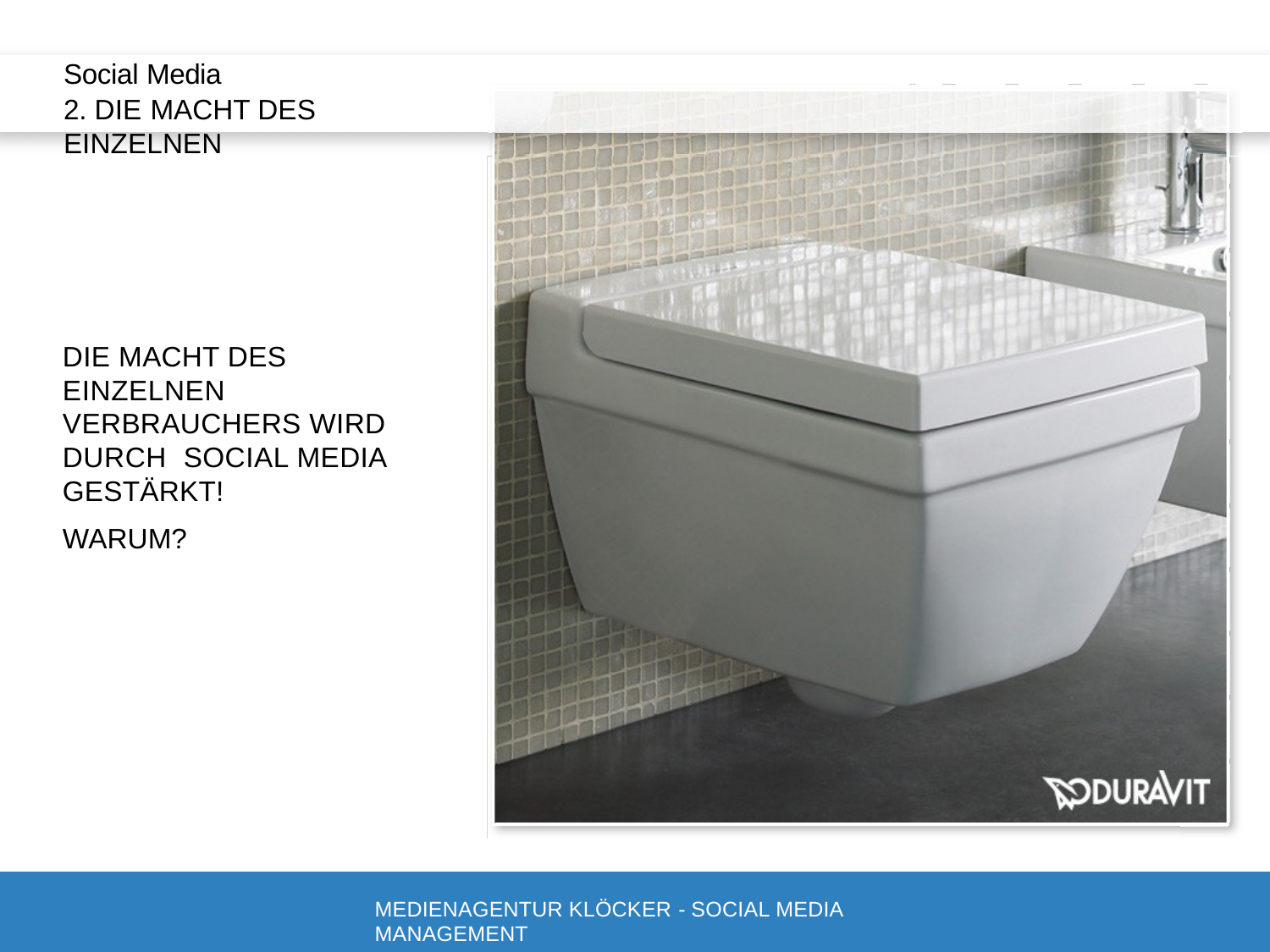

Social Media
2. DIE MACHT DES EINZELNEN

DIE MACHT DES EINZELNEN
VERBRAUCHERS WIRD DURCH  SOCIAL MEDIA GESTÄRKT!
WARUM?

MEDIENAGENTUR KLÖCKER - SOCIAL MEDIA MANAGEMENT